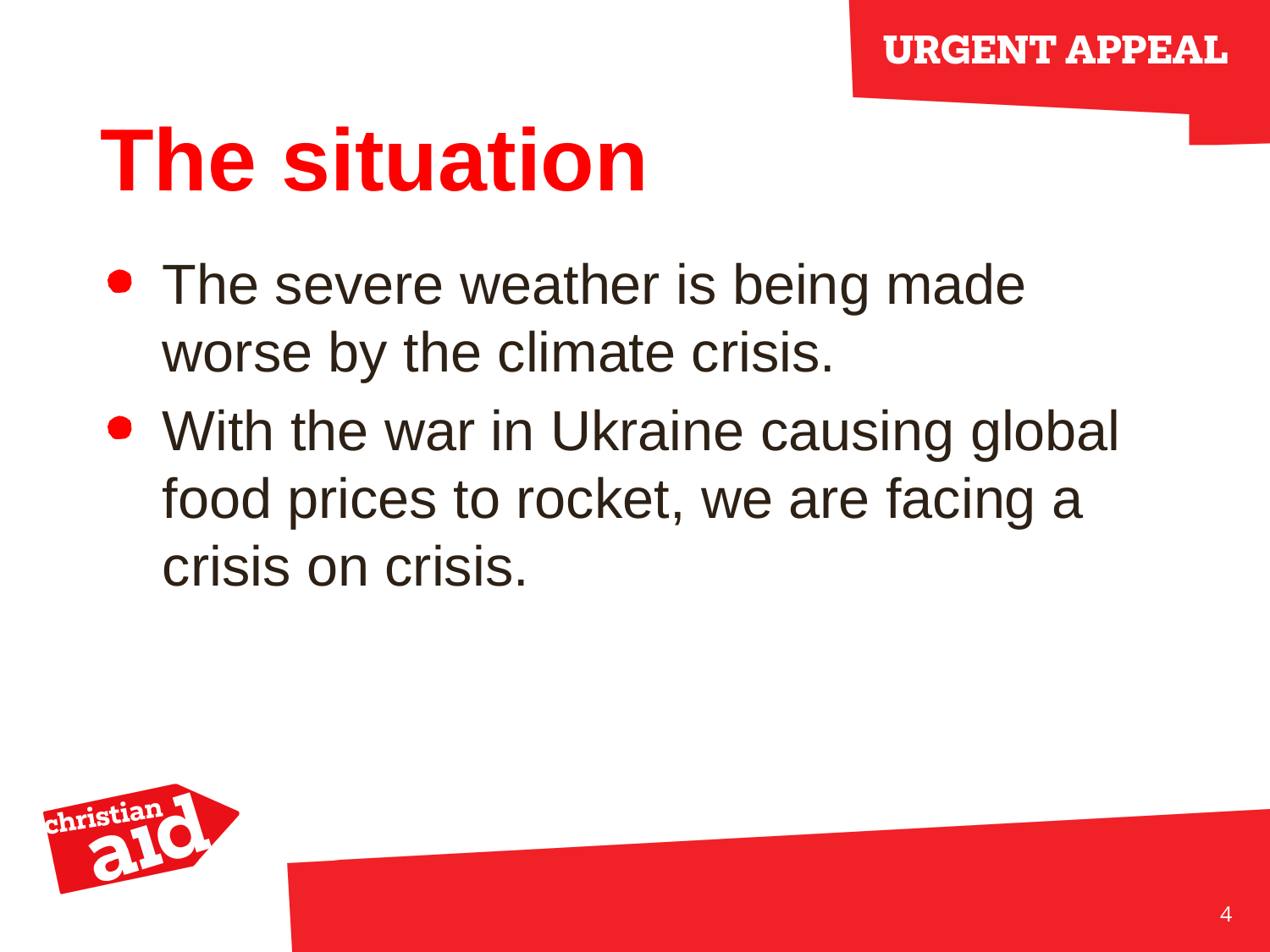

# The situation
The severe weather is being made worse by the climate crisis.
With the war in Ukraine causing global food prices to rocket, we are facing a crisis on crisis.
4